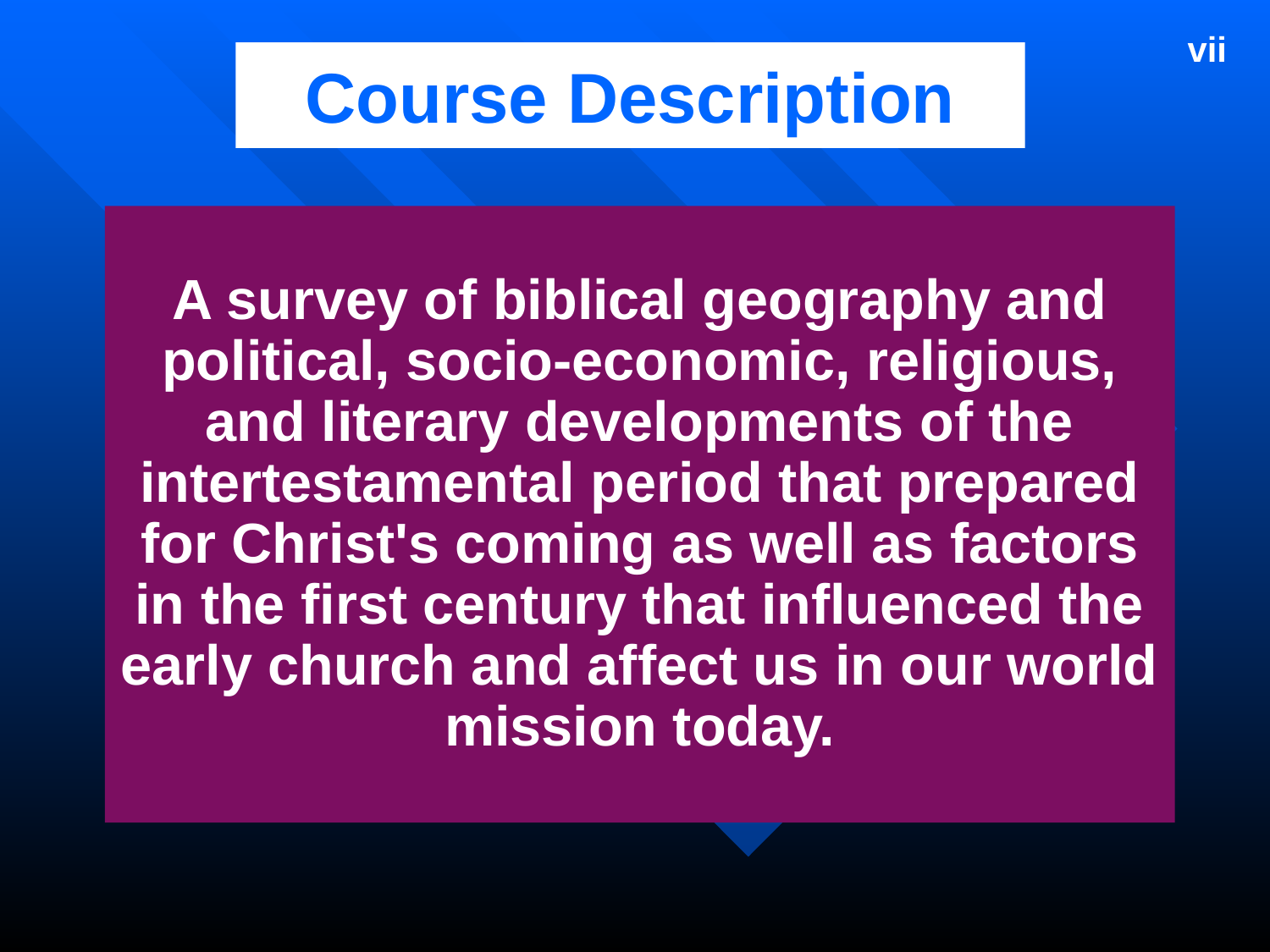

vii
# Course Description
A survey of biblical geography and political, socio-economic, religious, and literary developments of the intertestamental period that prepared for Christ's coming as well as factors in the first century that influenced the early church and affect us in our world mission today.